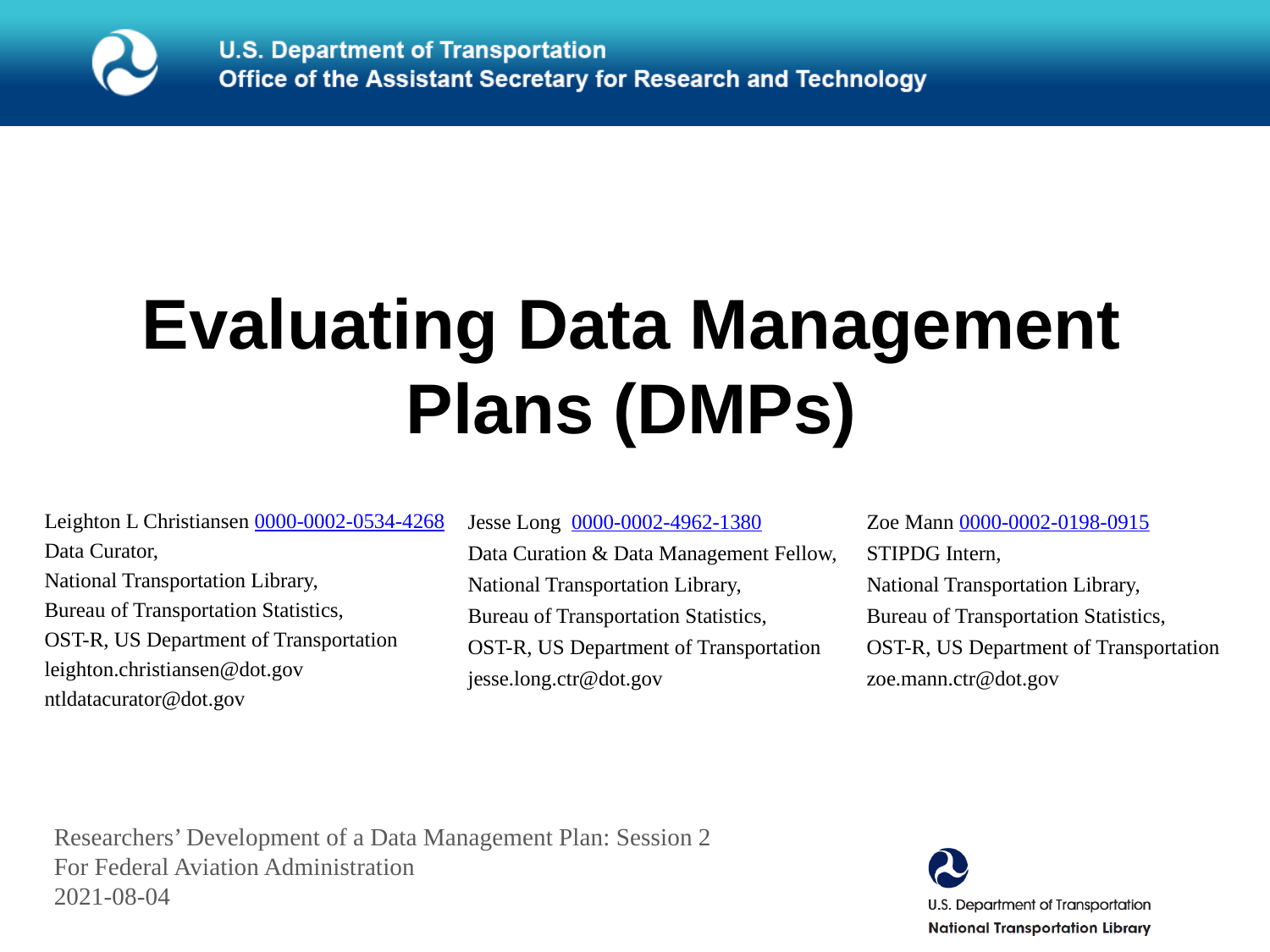

# Evaluating Data Management Plans (DMPs)
Leighton L Christiansen 0000-0002-0534-4268
Data Curator,
National Transportation Library,
Bureau of Transportation Statistics,
OST-R, US Department of Transportation
leighton.christiansen@dot.gov
ntldatacurator@dot.gov
Jesse Long  0000-0002-4962-1380
Data Curation & Data Management Fellow,
National Transportation Library,
Bureau of Transportation Statistics,
OST-R, US Department of Transportation
jesse.long.ctr@dot.gov
Zoe Mann 0000-0002-0198-0915
STIPDG Intern,
National Transportation Library,
Bureau of Transportation Statistics,
OST-R, US Department of Transportation
zoe.mann.ctr@dot.gov
Researchers’ Development of a Data Management Plan: Session 2
For Federal Aviation Administration
2021-08-04